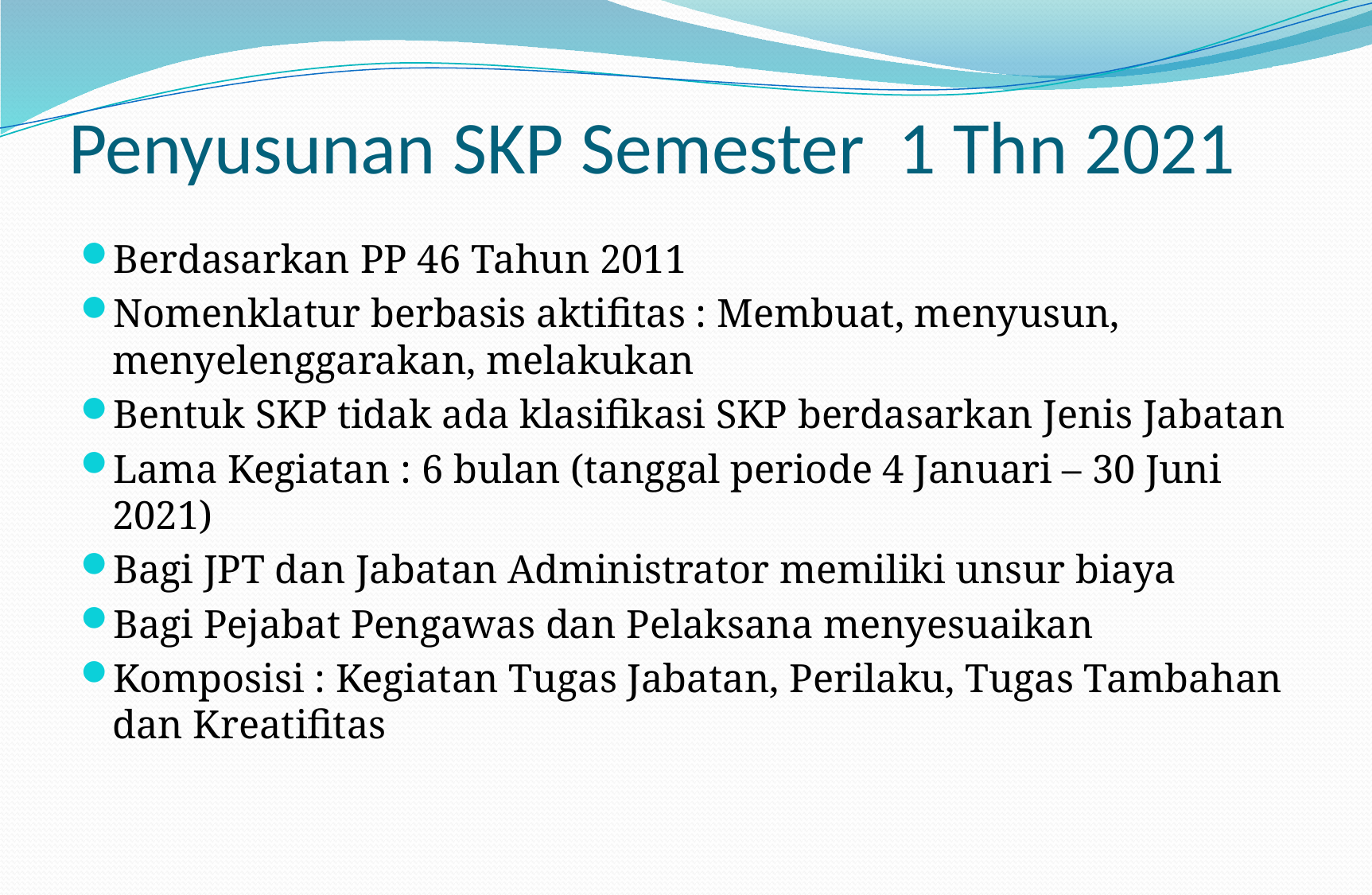

# Penyusunan SKP Semester  1 Thn 2021
Berdasarkan PP 46 Tahun 2011
Nomenklatur berbasis aktifitas : Membuat, menyusun, menyelenggarakan, melakukan
Bentuk SKP tidak ada klasifikasi SKP berdasarkan Jenis Jabatan
Lama Kegiatan : 6 bulan (tanggal periode 4 Januari – 30 Juni 2021)
Bagi JPT dan Jabatan Administrator memiliki unsur biaya
Bagi Pejabat Pengawas dan Pelaksana menyesuaikan
Komposisi : Kegiatan Tugas Jabatan, Perilaku, Tugas Tambahan dan Kreatifitas